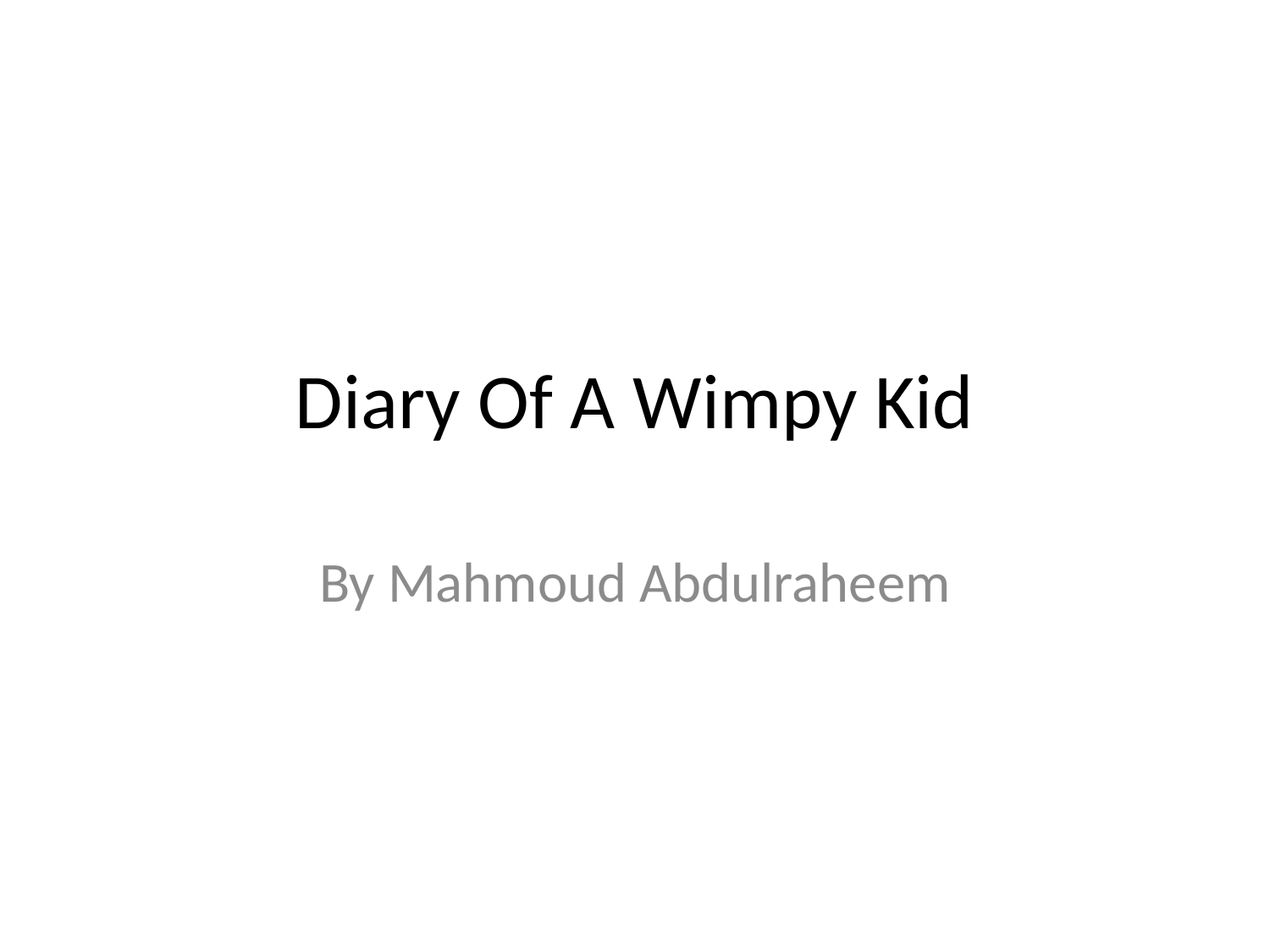

# Diary Of A Wimpy Kid
By Mahmoud Abdulraheem